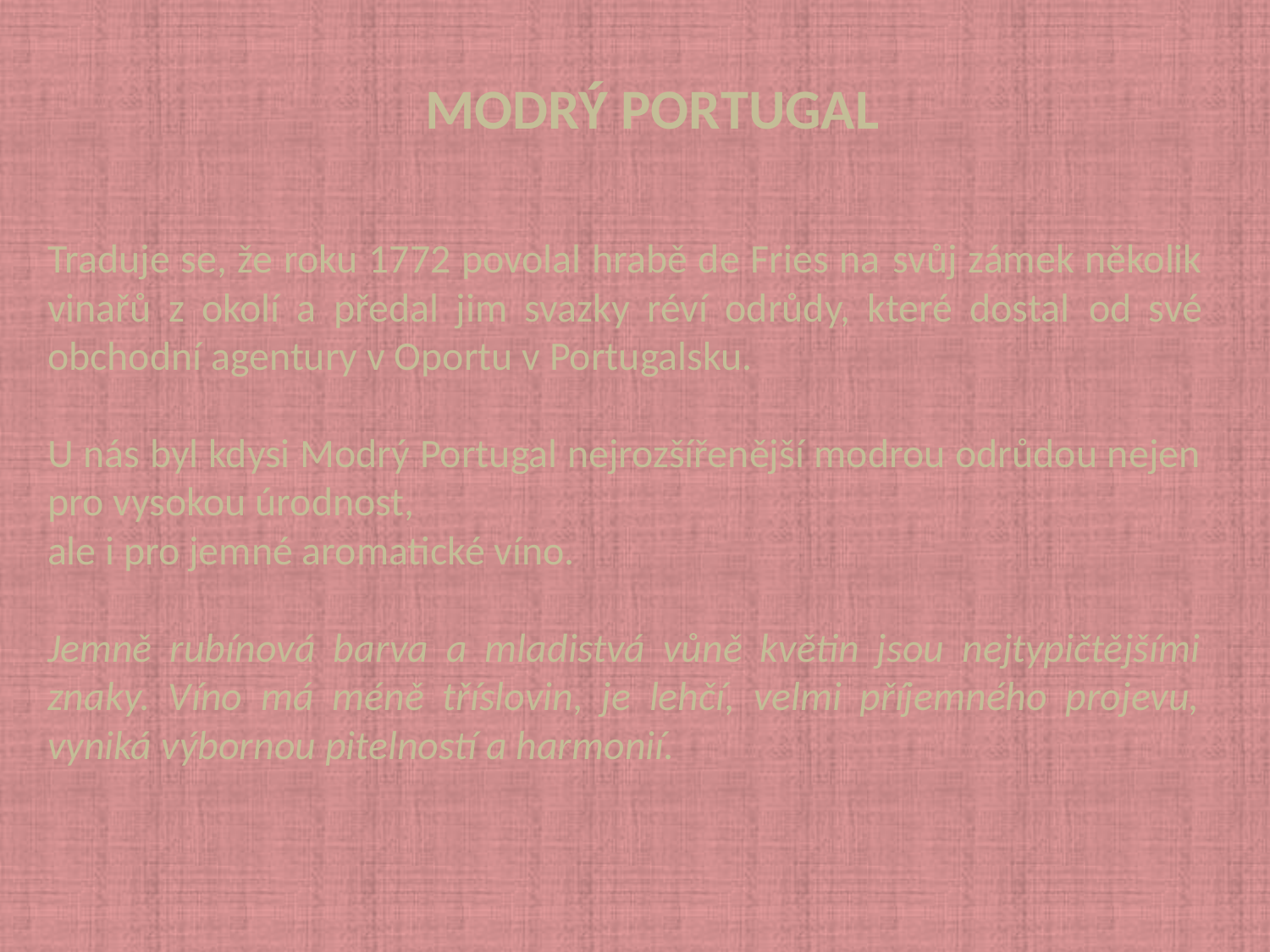

MODRÝ PORTUGAL
Traduje se, že roku 1772 povolal hrabě de Fries na svůj zámek několik vinařů z okolí a předal jim svazky réví odrůdy, které dostal od své obchodní agentury v Oportu v Portugalsku.

U nás byl kdysi Modrý Portugal nejrozšířenější modrou odrůdou nejen pro vysokou úrodnost,
ale i pro jemné aromatické víno.

Jemně rubínová barva a mladistvá vůně květin jsou nejtypičtějšími znaky. Víno má méně tříslovin, je lehčí, velmi příjemného projevu, vyniká výbornou pitelností a harmonií.